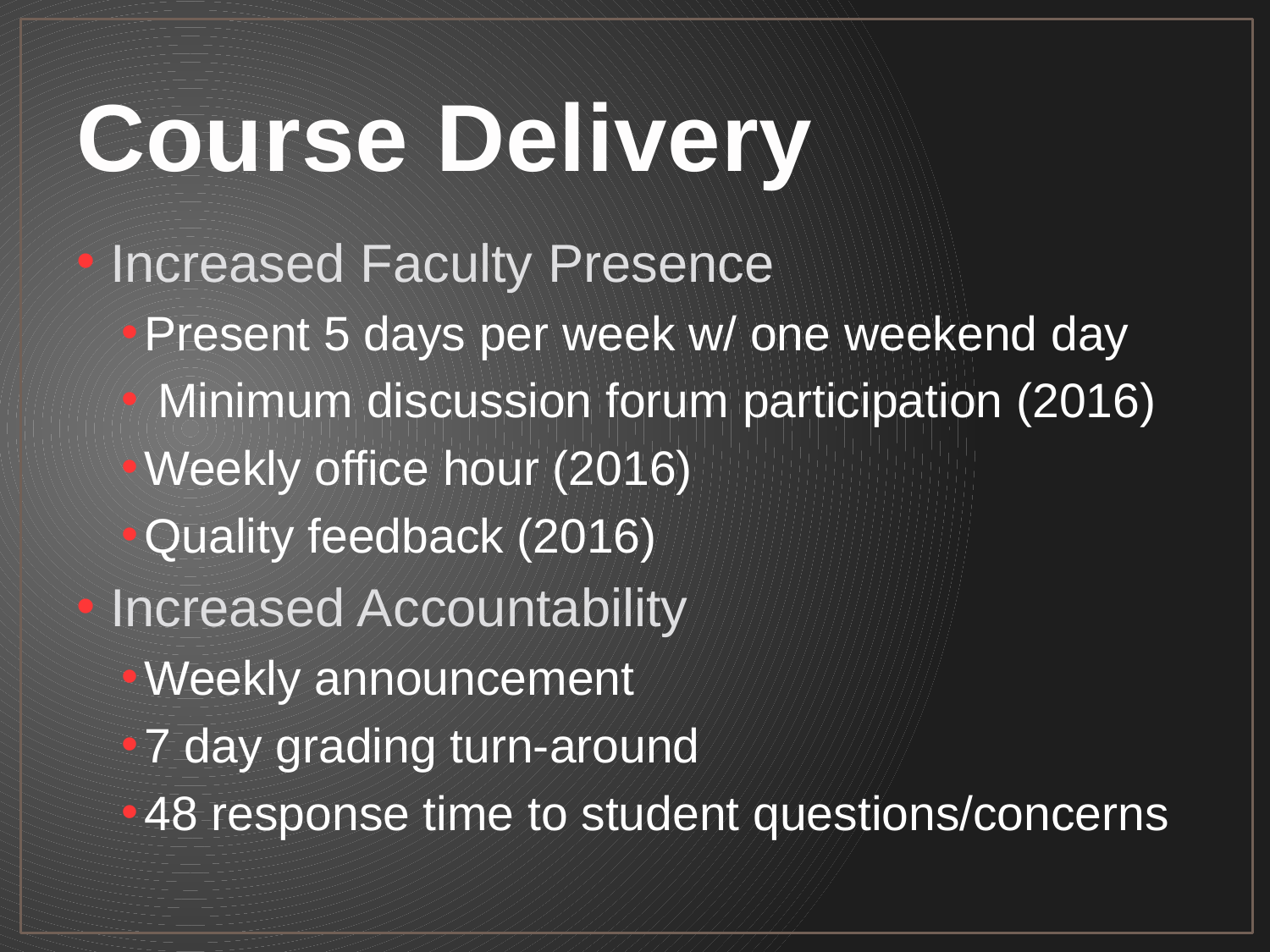

# Course Delivery
Increased Faculty Presence
Present 5 days per week w/ one weekend day
 Minimum discussion forum participation (2016)
Weekly office hour (2016)
Quality feedback (2016)
Increased Accountability
Weekly announcement
7 day grading turn-around
48 response time to student questions/concerns